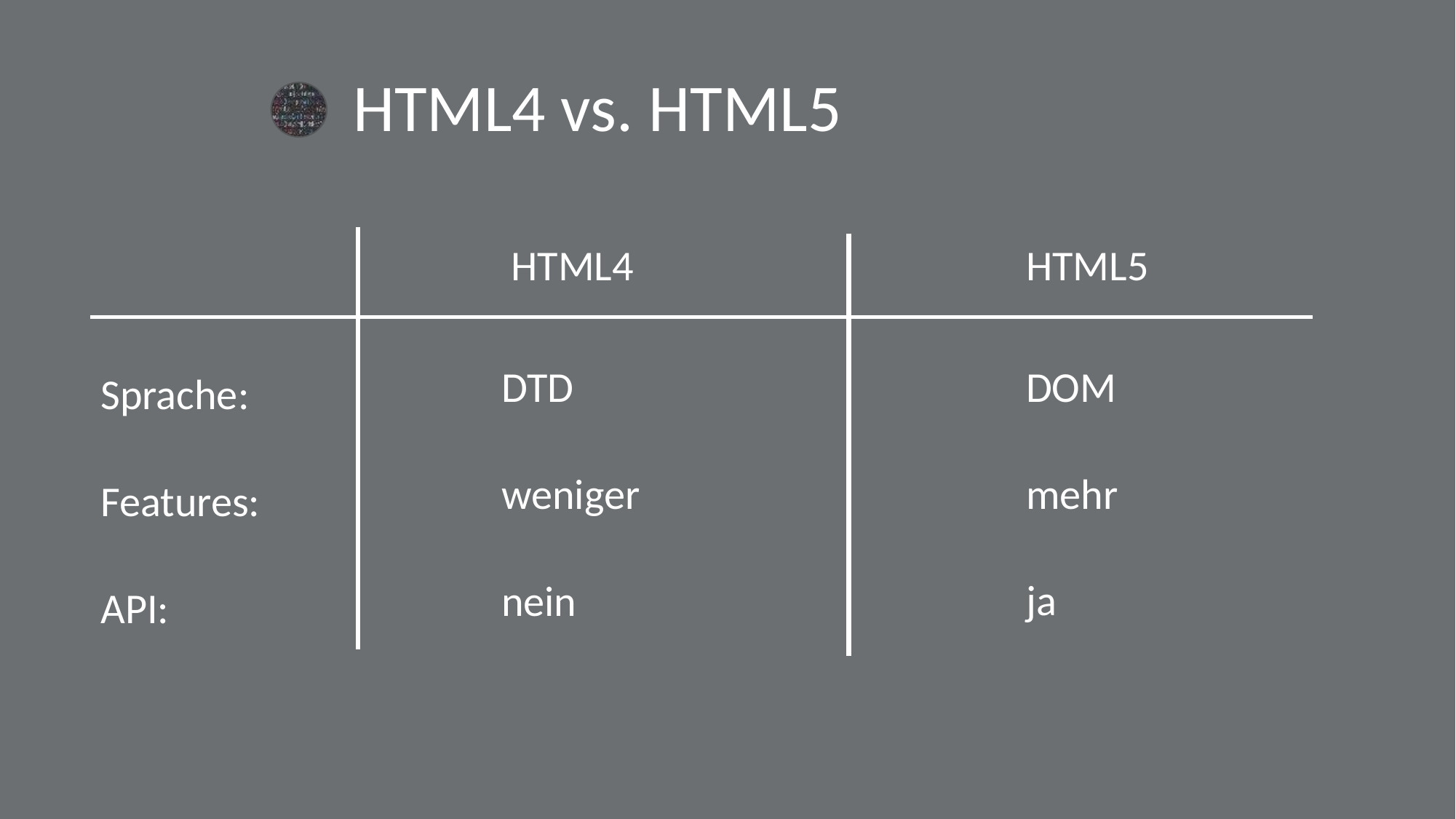

# HTML4 vs. HTML5

 HTML4

DTD
weniger
nein
HTML5

DOM
mehr
ja

Sprache:
Features:
API: